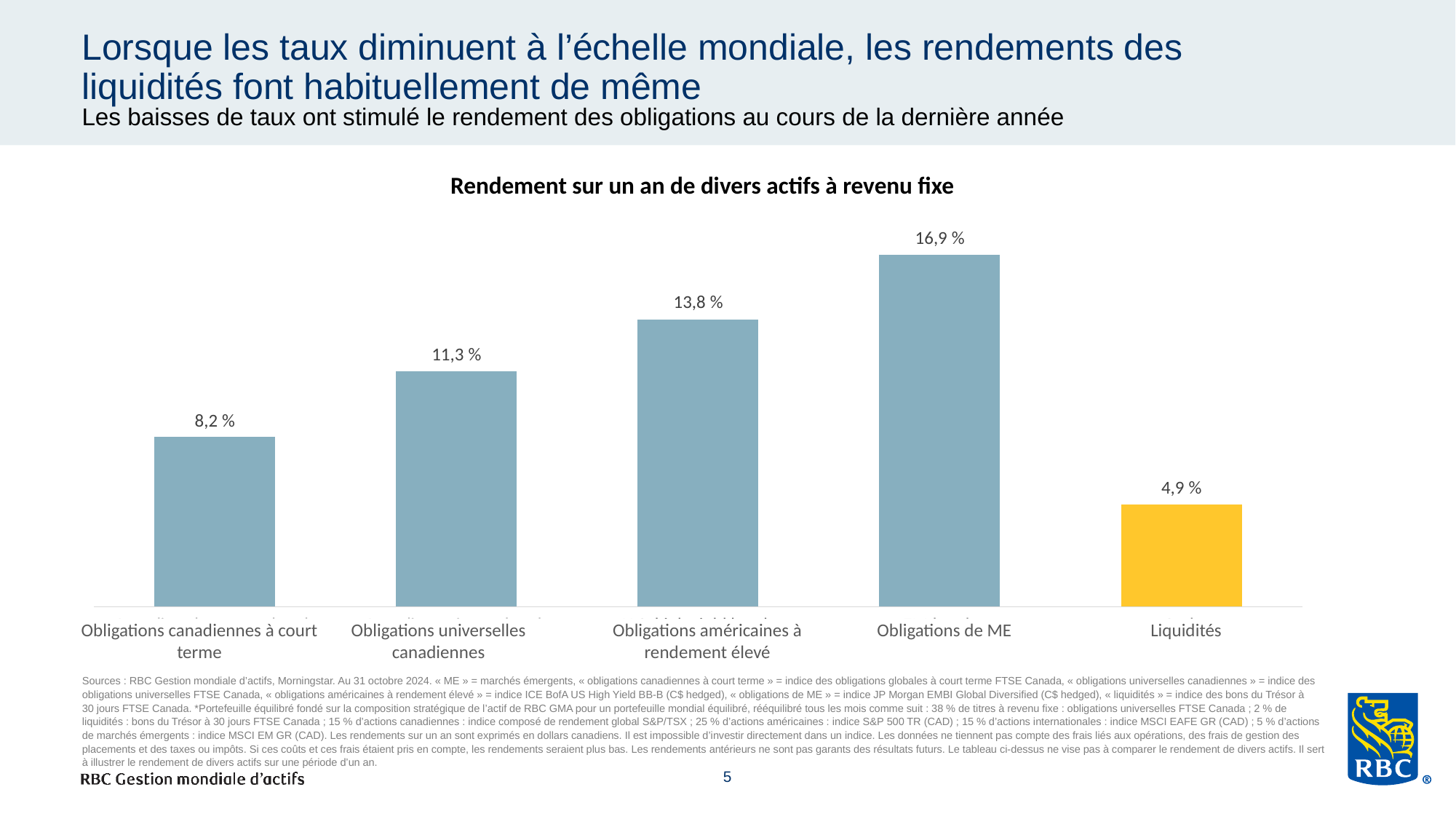

# Lorsque les taux diminuent à l’échelle mondiale, les rendements des liquidités font habituellement de même
Les baisses de taux ont stimulé le rendement des obligations au cours de la dernière année

### Chart: One-year return from various fixed income assets

| Category | Canadian short-term bonds |
|---|---|
| Canadian short-term bonds | 0.0816 |
| Canadian universe bonds | 0.1134 |
| U.S. high yield bonds | 0.1382 |
| EM bonds | 0.1692 |
| Cash | 0.0491 |
Rendement sur un an de divers actifs à revenu fixe
16,9 %
13,8 %
11,3 %
8,2 %
4,9 %
Obligations canadiennes à court terme
Obligations universelles canadiennes
Obligations de ME
Liquidités
Obligations américaines à rendement élevé
Sources : RBC Gestion mondiale d’actifs, Morningstar. Au 31 octobre 2024. « ME » = marchés émergents, « obligations canadiennes à court terme » = indice des obligations globales à court terme FTSE Canada, « obligations universelles canadiennes » = indice des obligations universelles FTSE Canada, « obligations américaines à rendement élevé » = indice ICE BofA US High Yield BB-B (C$ hedged), « obligations de ME » = indice JP Morgan EMBI Global Diversified (C$ hedged), « liquidités » = indice des bons du Trésor à 30 jours FTSE Canada. *Portefeuille équilibré fondé sur la composition stratégique de l’actif de RBC GMA pour un portefeuille mondial équilibré, rééquilibré tous les mois comme suit : 38 % de titres à revenu fixe : obligations universelles FTSE Canada ; 2 % de liquidités : bons du Trésor à 30 jours FTSE Canada ; 15 % d’actions canadiennes : indice composé de rendement global S&P/TSX ; 25 % d’actions américaines : indice S&P 500 TR (CAD) ; 15 % d’actions internationales : indice MSCI EAFE GR (CAD) ; 5 % d’actions de marchés émergents : indice MSCI EM GR (CAD). Les rendements sur un an sont exprimés en dollars canadiens. Il est impossible d’investir directement dans un indice. Les données ne tiennent pas compte des frais liés aux opérations, des frais de gestion des placements et des taxes ou impôts. Si ces coûts et ces frais étaient pris en compte, les rendements seraient plus bas. Les rendements antérieurs ne sont pas garants des résultats futurs. Le tableau ci-dessus ne vise pas à comparer le rendement de divers actifs. Il sert à illustrer le rendement de divers actifs sur une période d’un an.
5